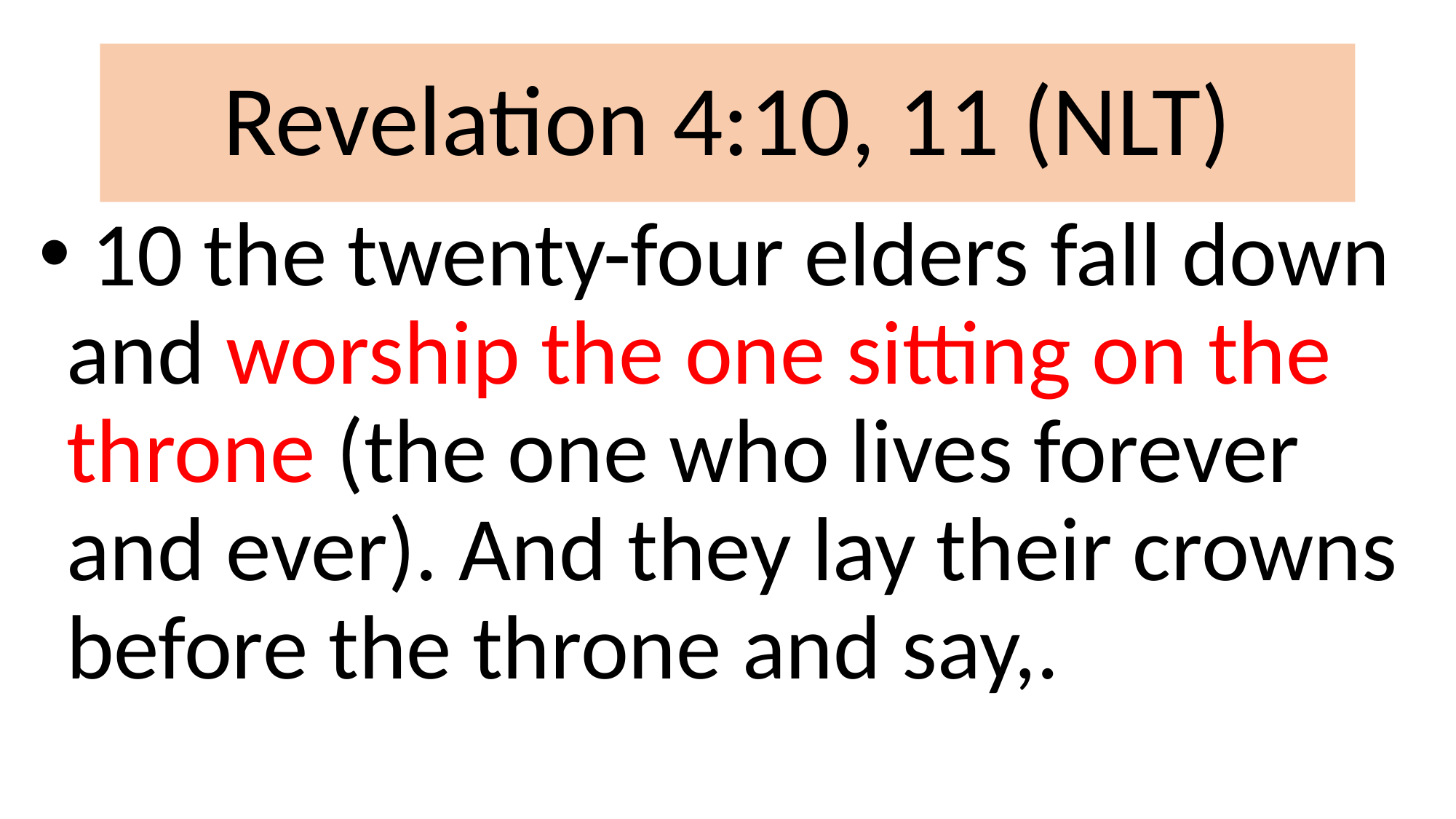

# Revelation 4:10, 11 (NLT)
 10 the twenty-four elders fall down and worship the one sitting on the throne (the one who lives forever and ever). And they lay their crowns before the throne and say,.